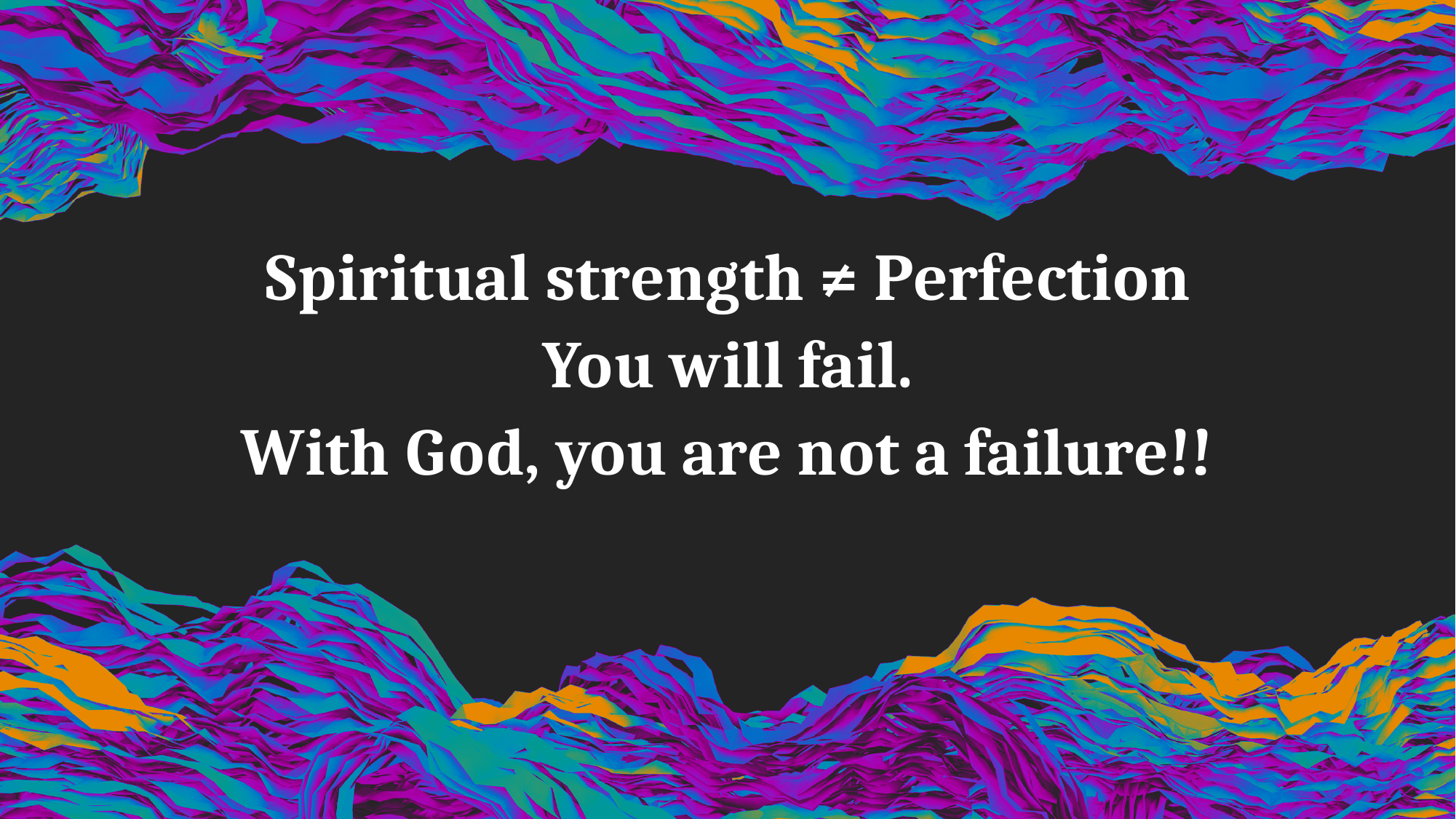

Spiritual strength ≠ Perfection
You will fail.
With God, you are not a failure!!